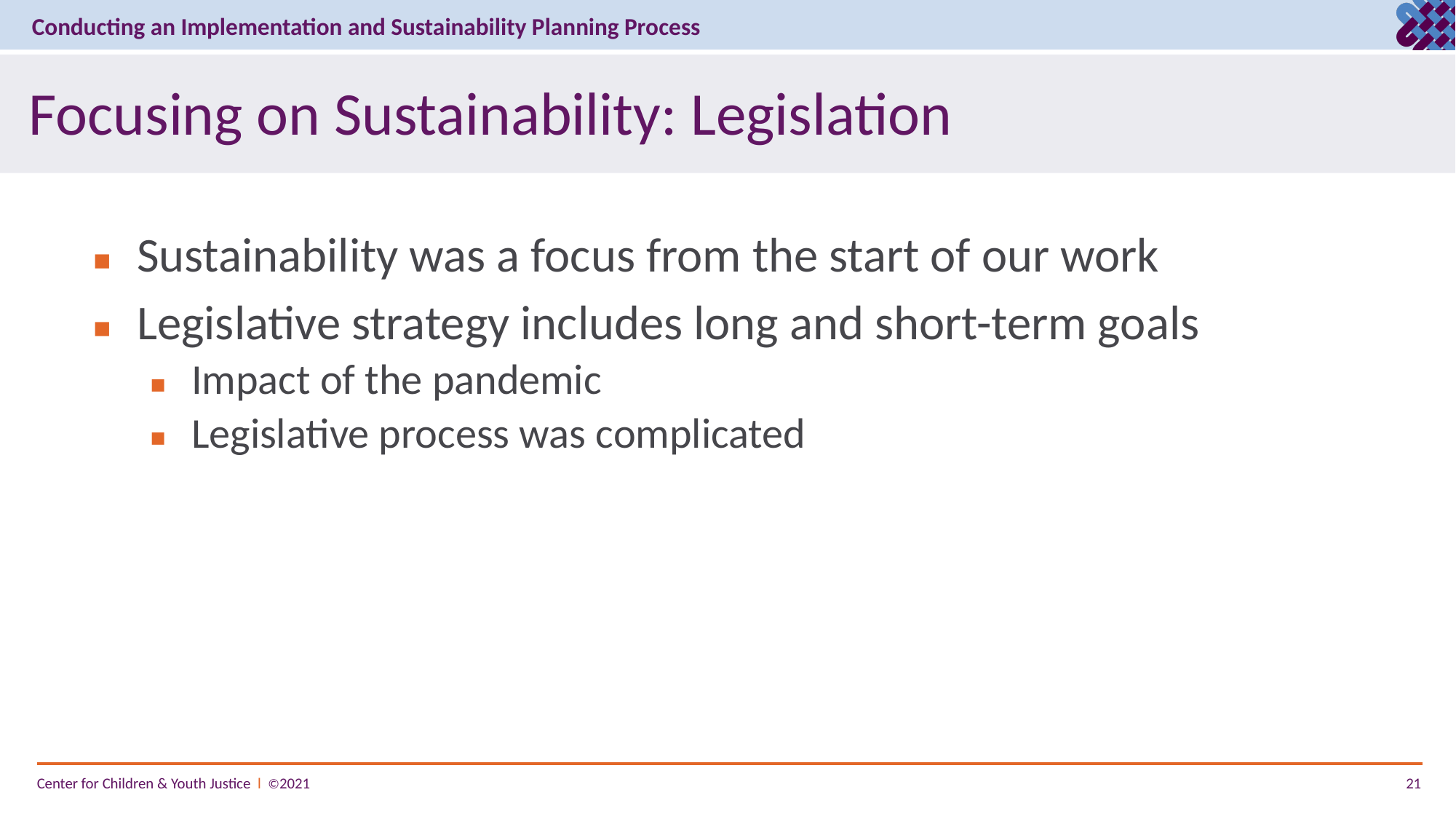

# Focusing on Sustainability: Legislation
Sustainability was a focus from the start of our work
Legislative strategy includes long and short-term goals
Impact of the pandemic
Legislative process was complicated

21